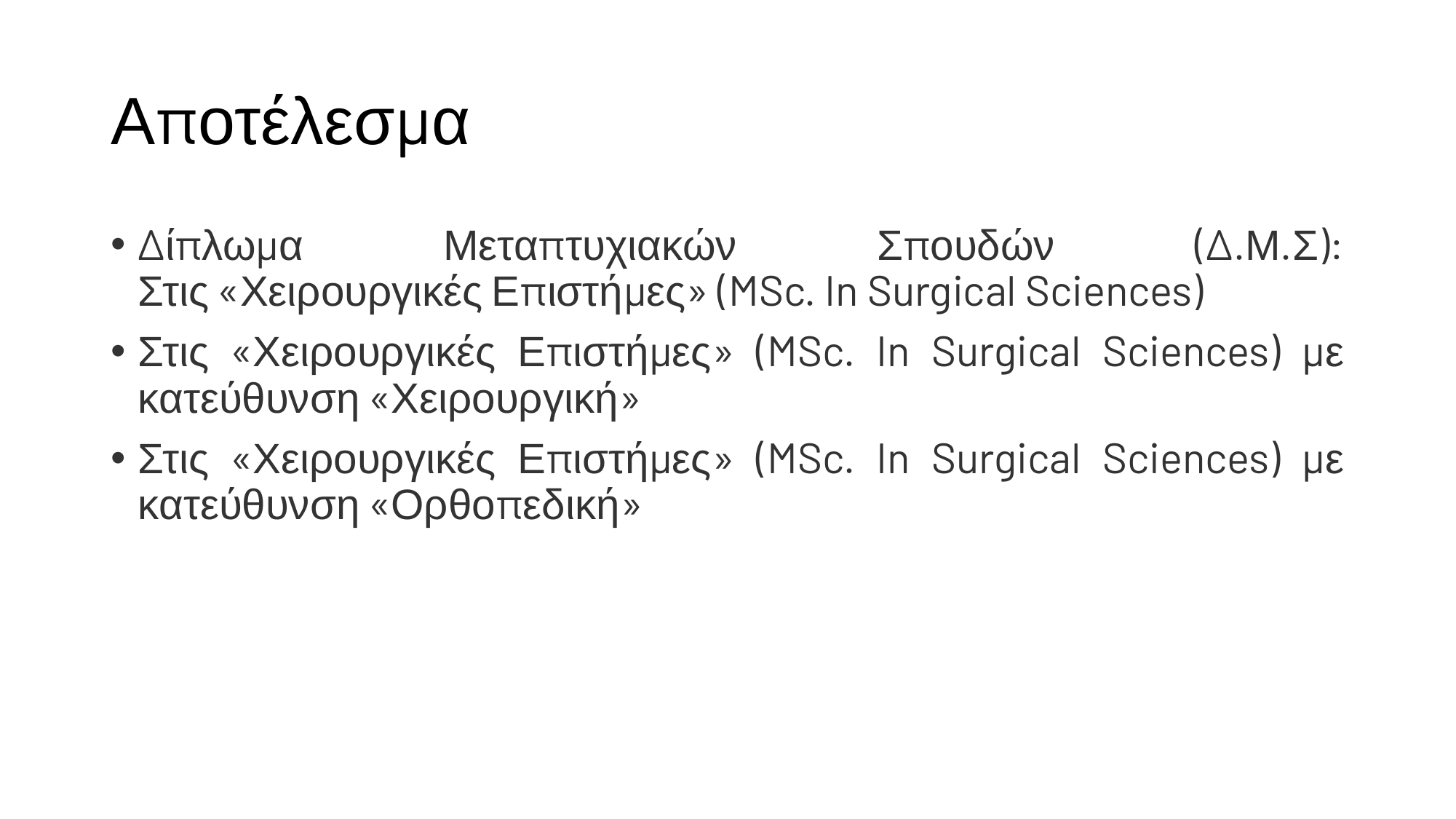

# Αποτέλεσμα
Δίπλωμα Μεταπτυχιακών Σπουδών (Δ.Μ.Σ):
Στις «Χειρουργικές Επιστήμες» (MSc. In Surgical Sciences)
Στις «Χειρουργικές Επιστήμες» (MSc. In Surgical Sciences) με κατεύθυνση «Χειρουργική»
Στις «Χειρουργικές Επιστήμες» (MSc. In Surgical Sciences) με κατεύθυνση «Ορθοπεδική»